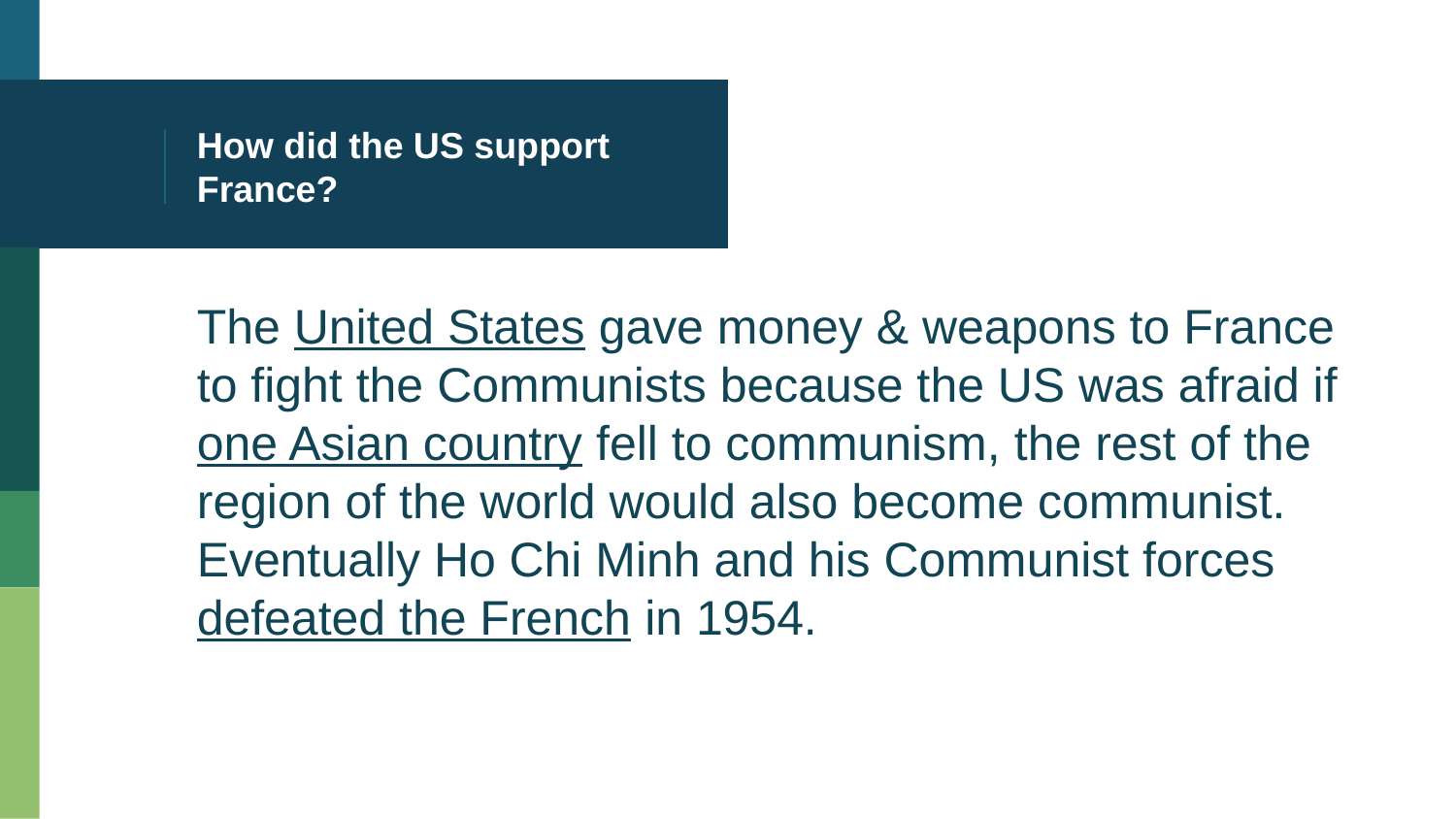

# How did the US support France?
The United States gave money & weapons to France to fight the Communists because the US was afraid if one Asian country fell to communism, the rest of the region of the world would also become communist. Eventually Ho Chi Minh and his Communist forces defeated the French in 1954.